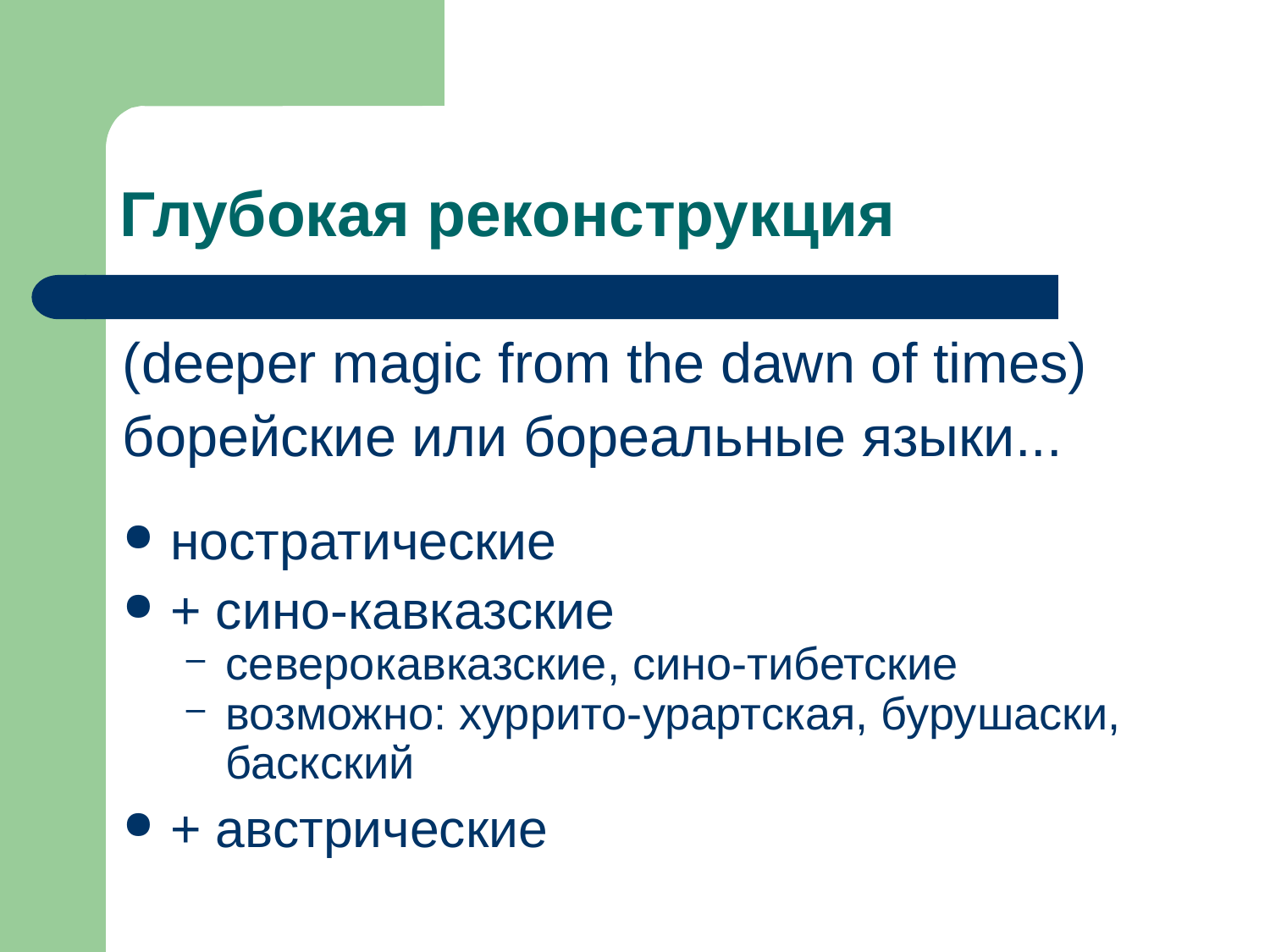

Глубокая реконструкция
(deeper magic from the dawn of times)
борейские или бореальные языки...

ностратические
+ сино-кавказские
северокавказские, сино-тибетские
возможно: хуррито-урартская, бурушаски, баскский
+ австрические